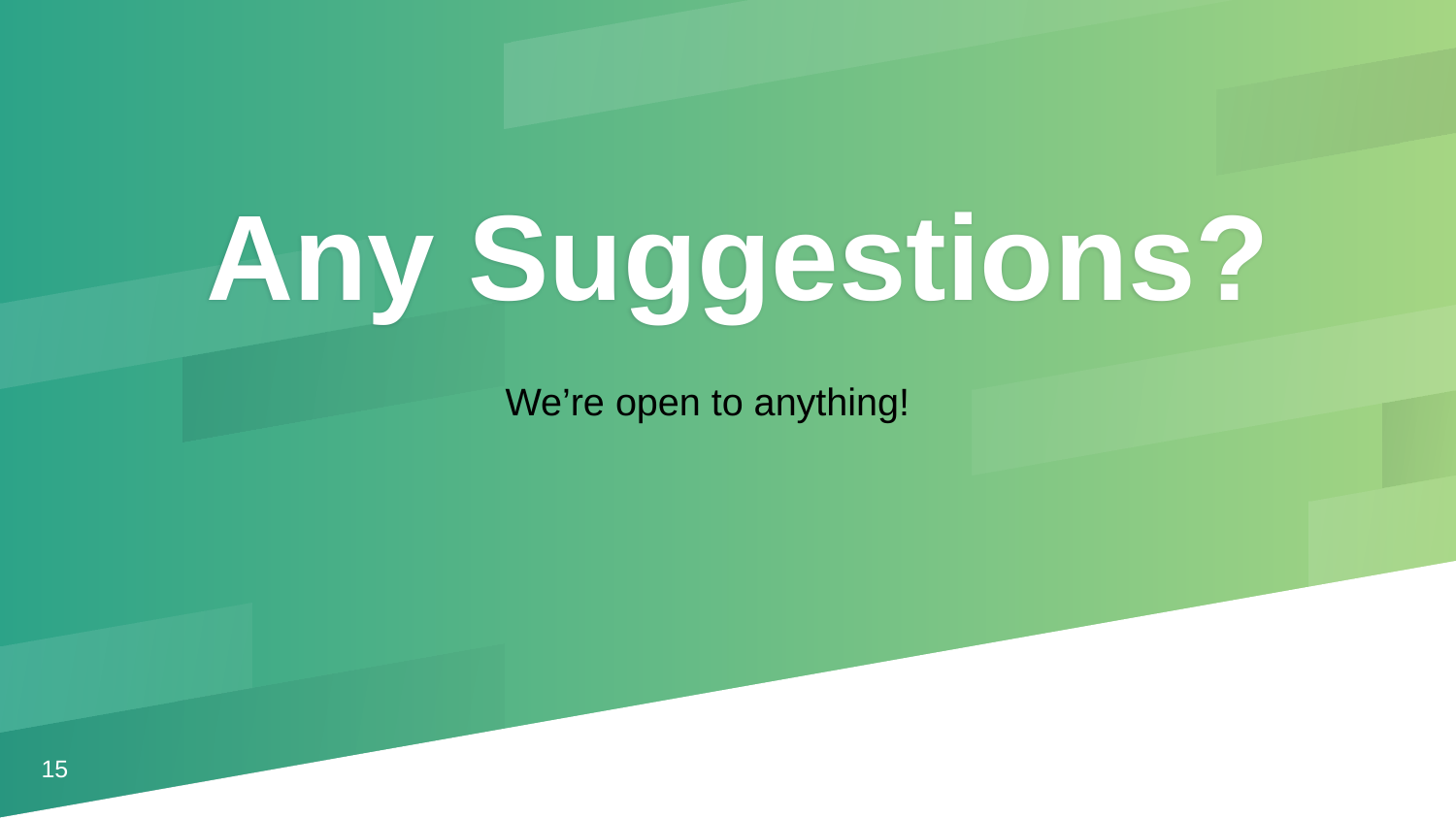

Any Suggestions?
We’re open to anything!
15